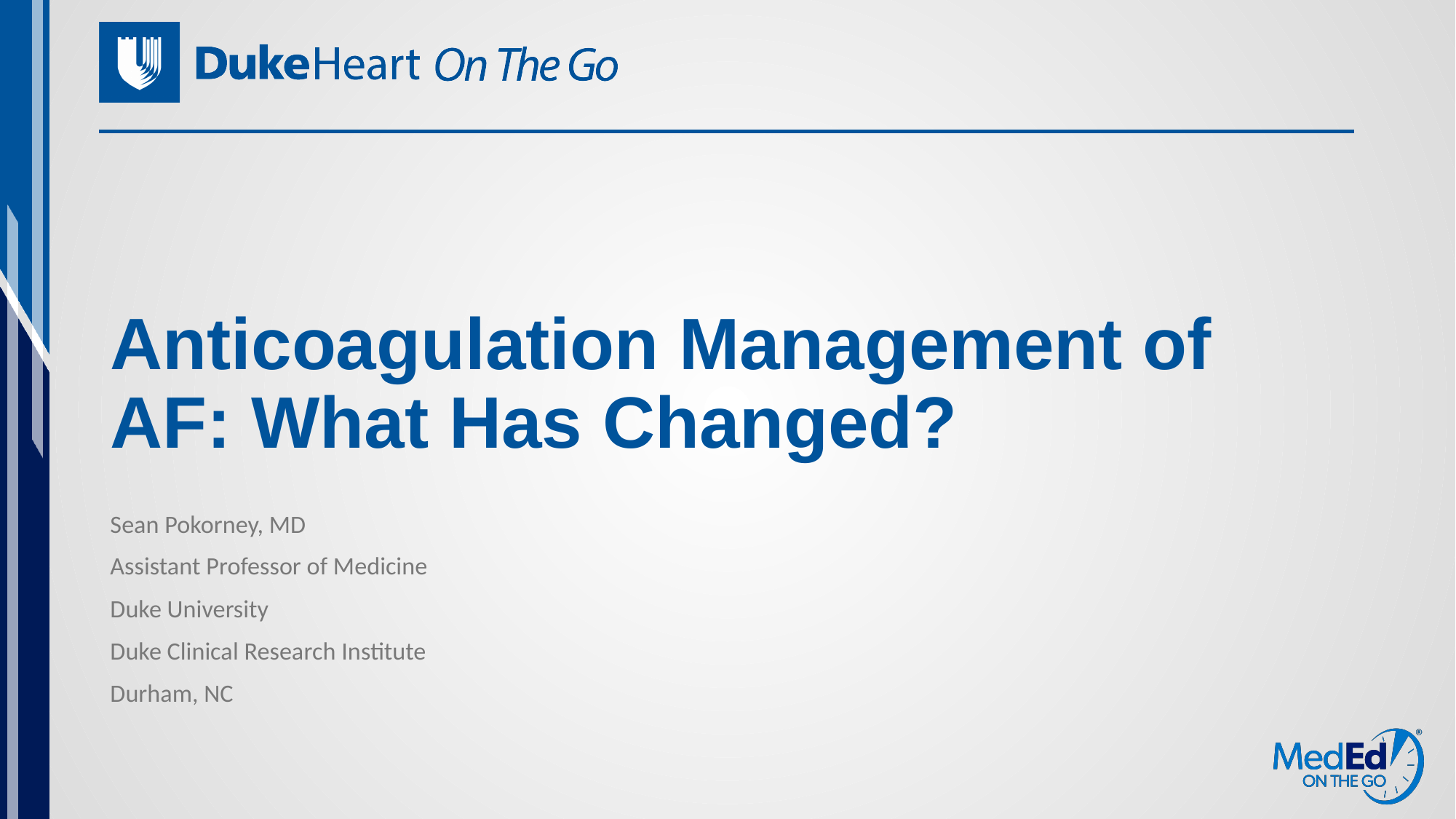

# Anticoagulation Management of AF: What Has Changed?
Sean Pokorney, MD
Assistant Professor of Medicine
Duke University
Duke Clinical Research Institute
Durham, NC